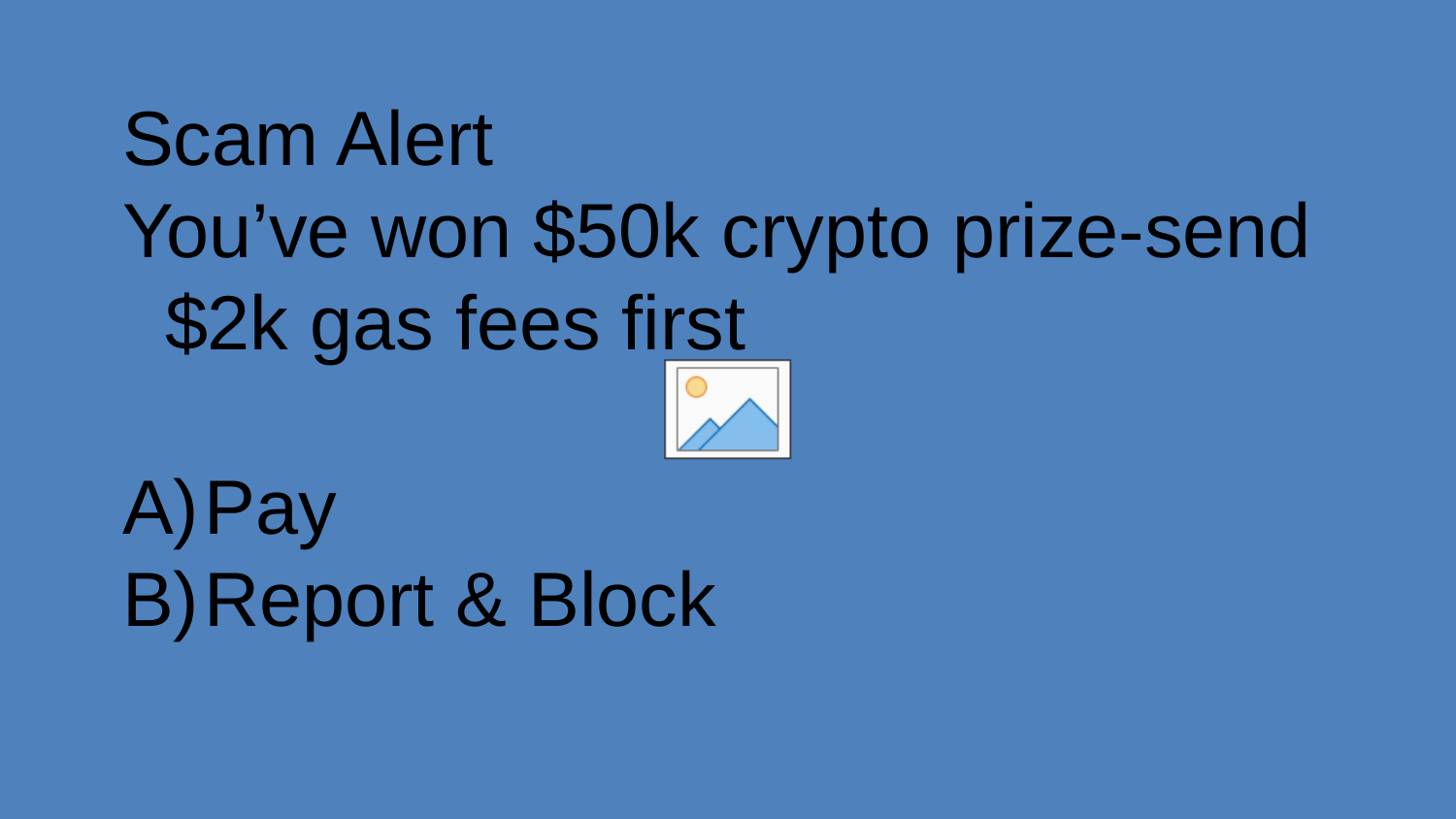

Scam Alert
You’ve won $50k crypto prize-send
  $2k gas fees first

Pay
Report & Block